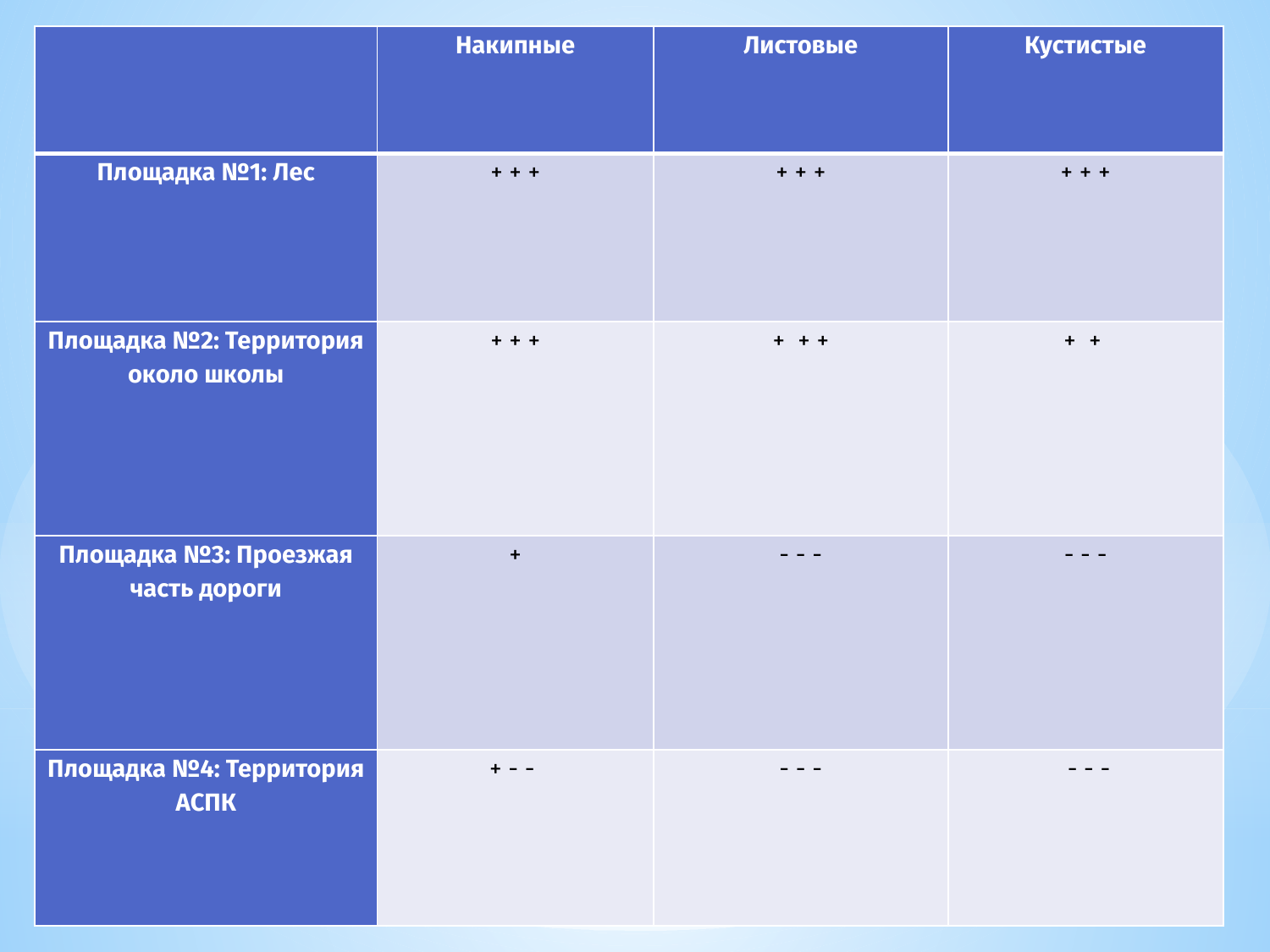

|  | Накипные | Листовые | Кустистые |
| --- | --- | --- | --- |
| Площадка №1: Лес | + + + | + + + | + + + |
| Площадка №2: Территория около школы | + + + | + + + | + + |
| Площадка №3: Проезжая часть дороги | + | - - - | - - - |
| Площадка №4: Территория АСПК | + - - | - - - | - - - |